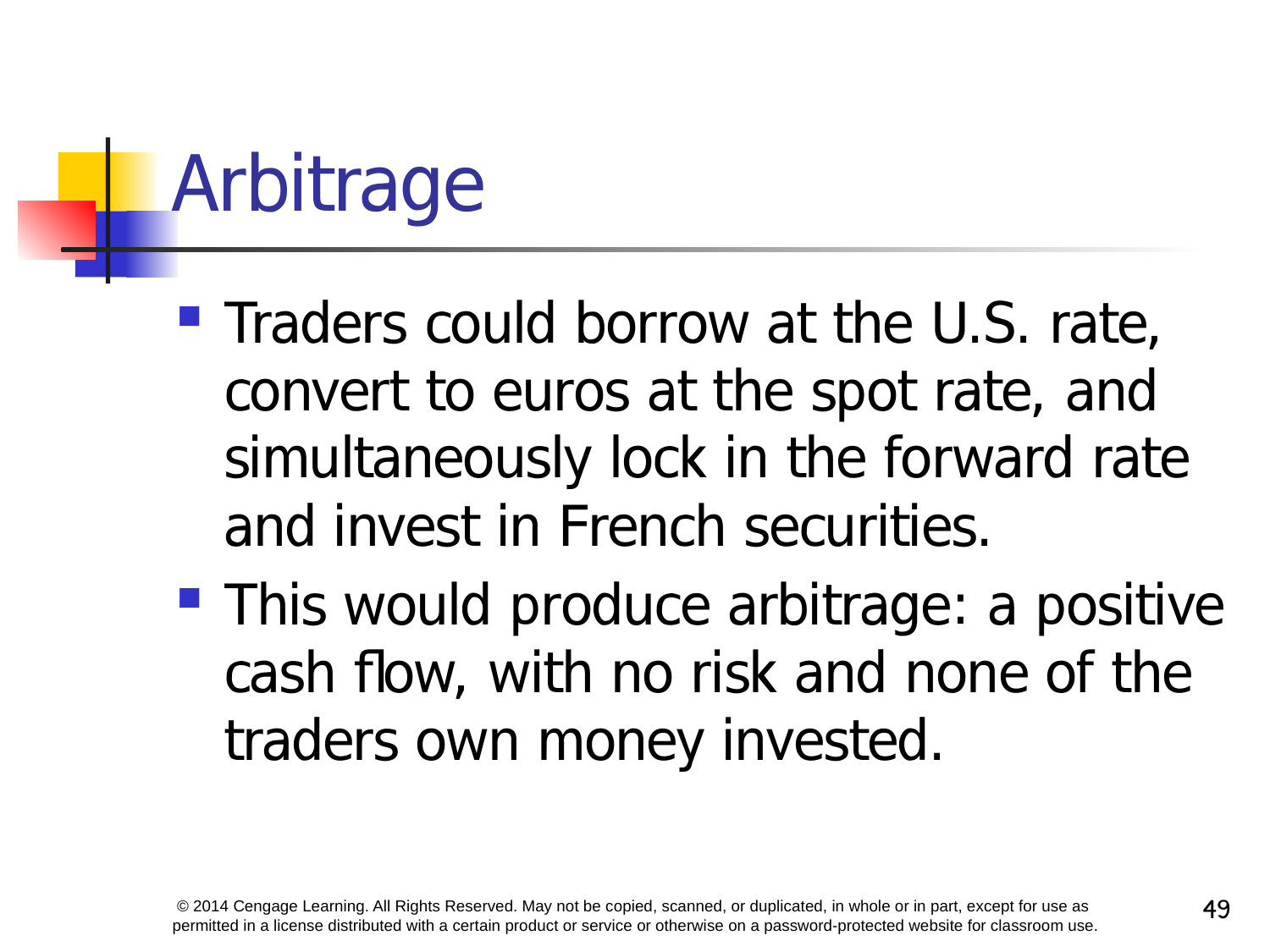

# Arbitrage
Traders could borrow at the U.S. rate, convert to euros at the spot rate, and simultaneously lock in the forward rate and invest in French securities.
This would produce arbitrage: a positive cash flow, with no risk and none of the traders own money invested.
49